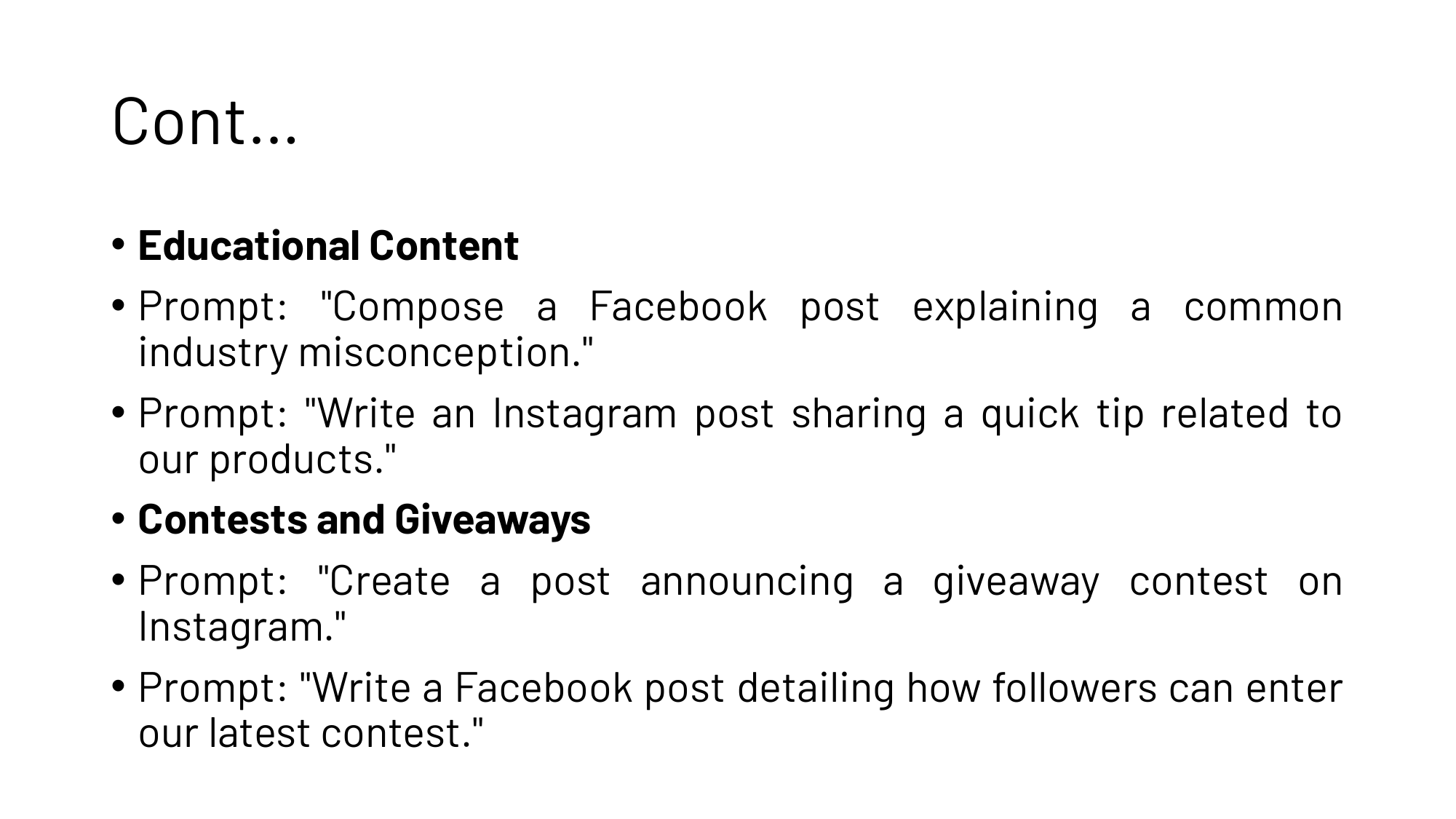

# Cont…
Educational Content
Prompt: "Compose a Facebook post explaining a common industry misconception."
Prompt: "Write an Instagram post sharing a quick tip related to our products."
Contests and Giveaways
Prompt: "Create a post announcing a giveaway contest on Instagram."
Prompt: "Write a Facebook post detailing how followers can enter our latest contest."